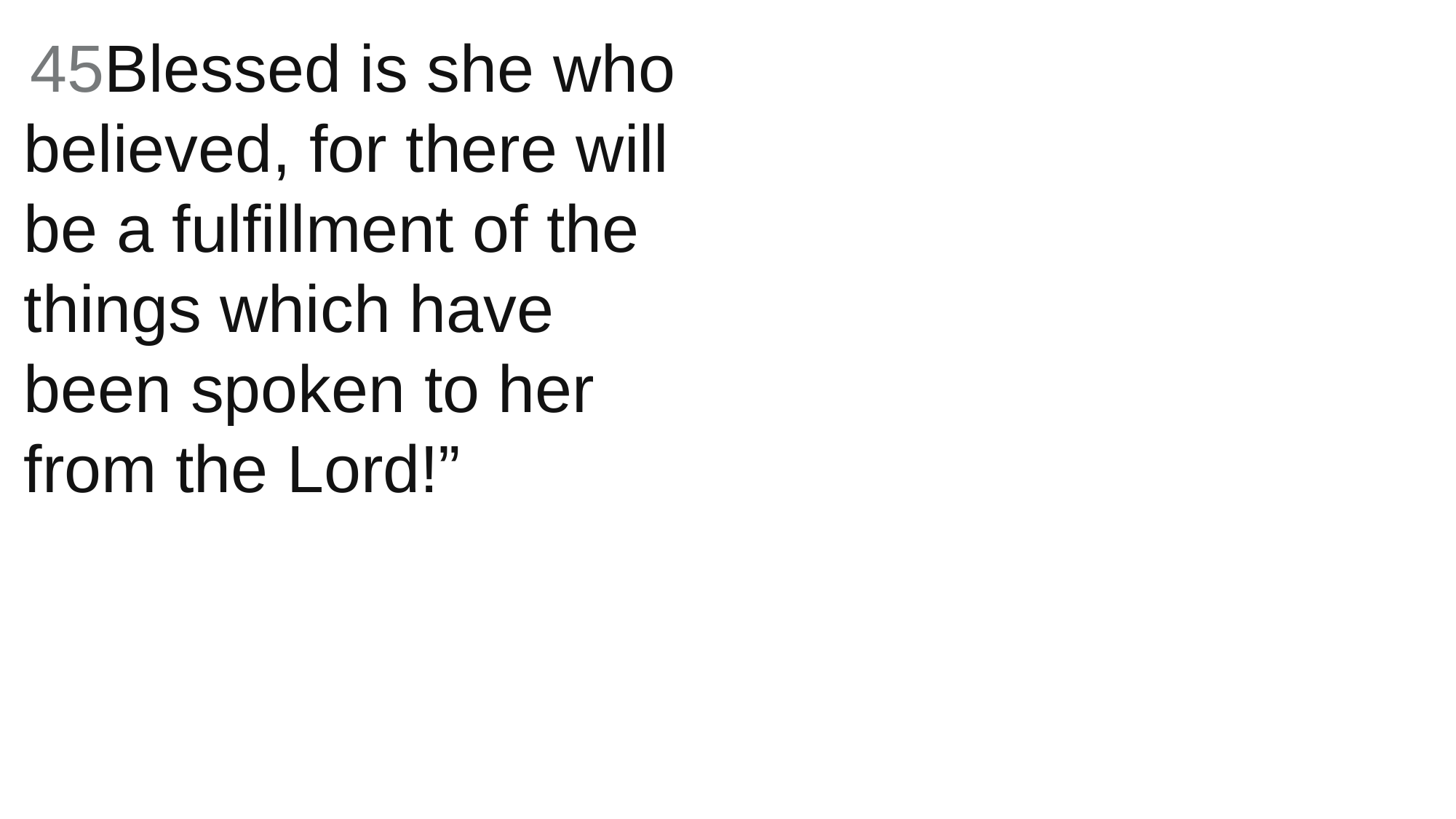

45Blessed is she who believed, for there will be a fulfillment of the things which have been spoken to her from the Lord!”